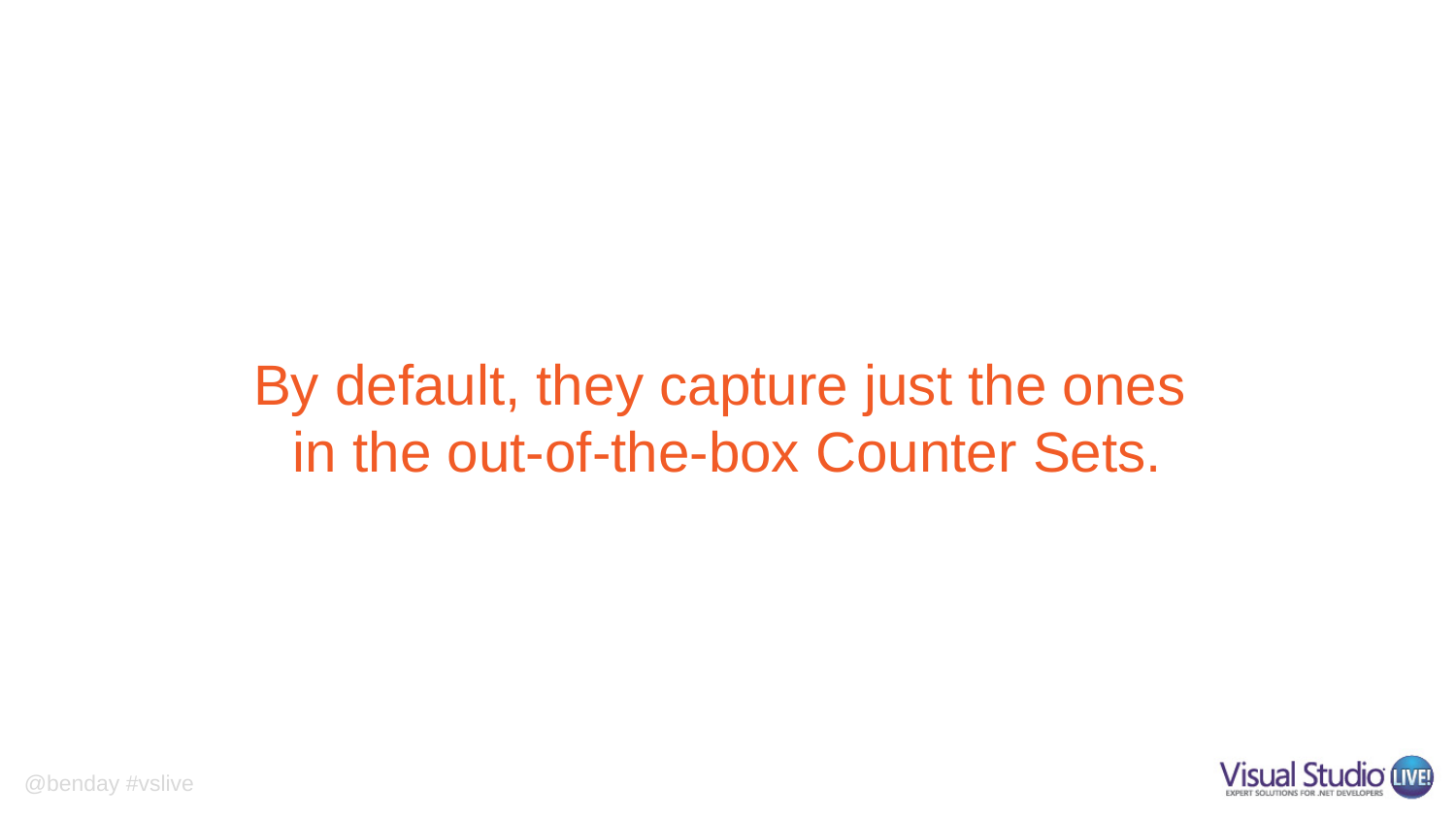

# By default, they capture just the ones in the out-of-the-box Counter Sets.